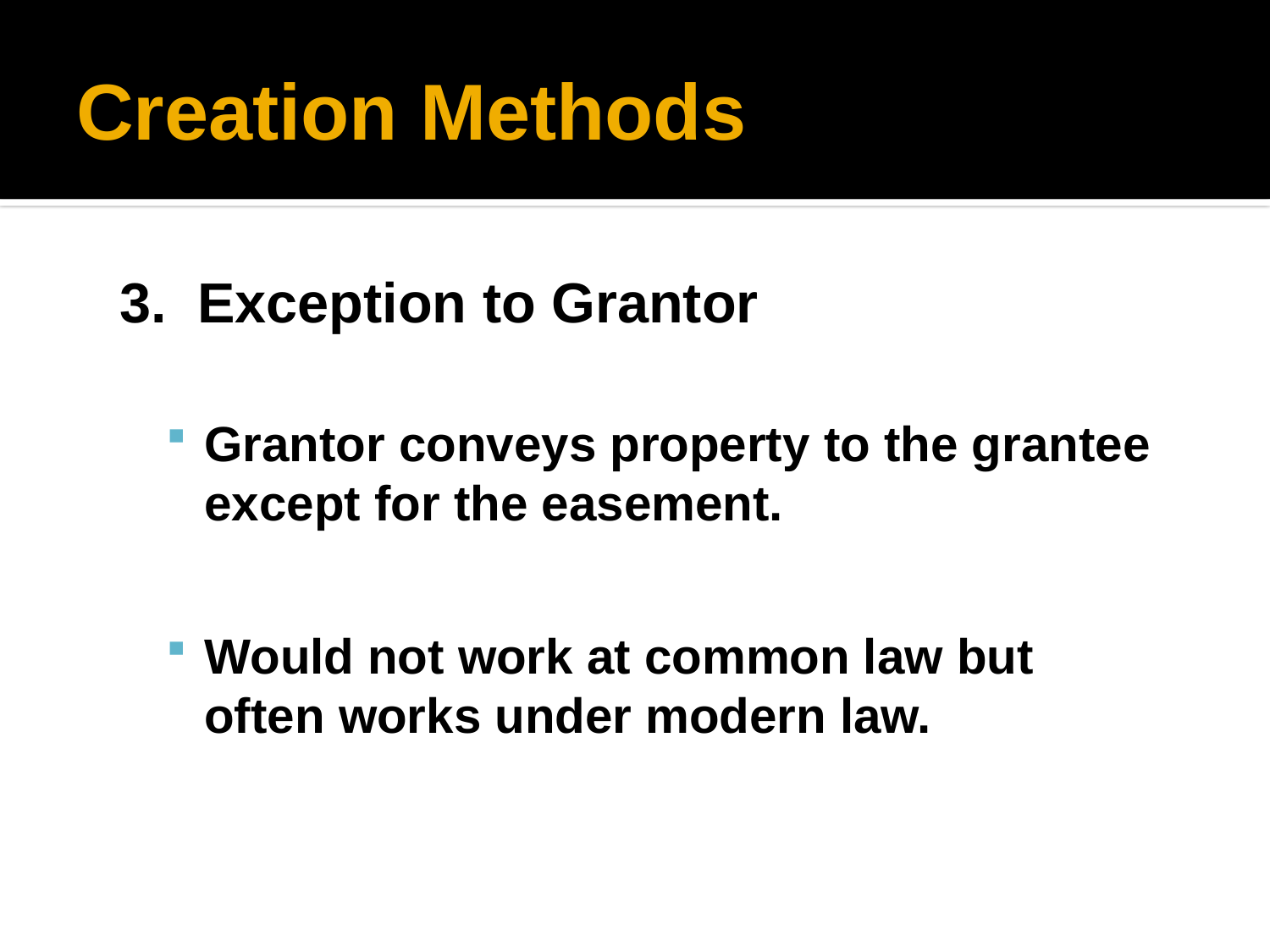

# Creation Methods
3.  Exception to Grantor

Grantor conveys property to the grantee except for the easement.

Would not work at common law but often works under modern law.